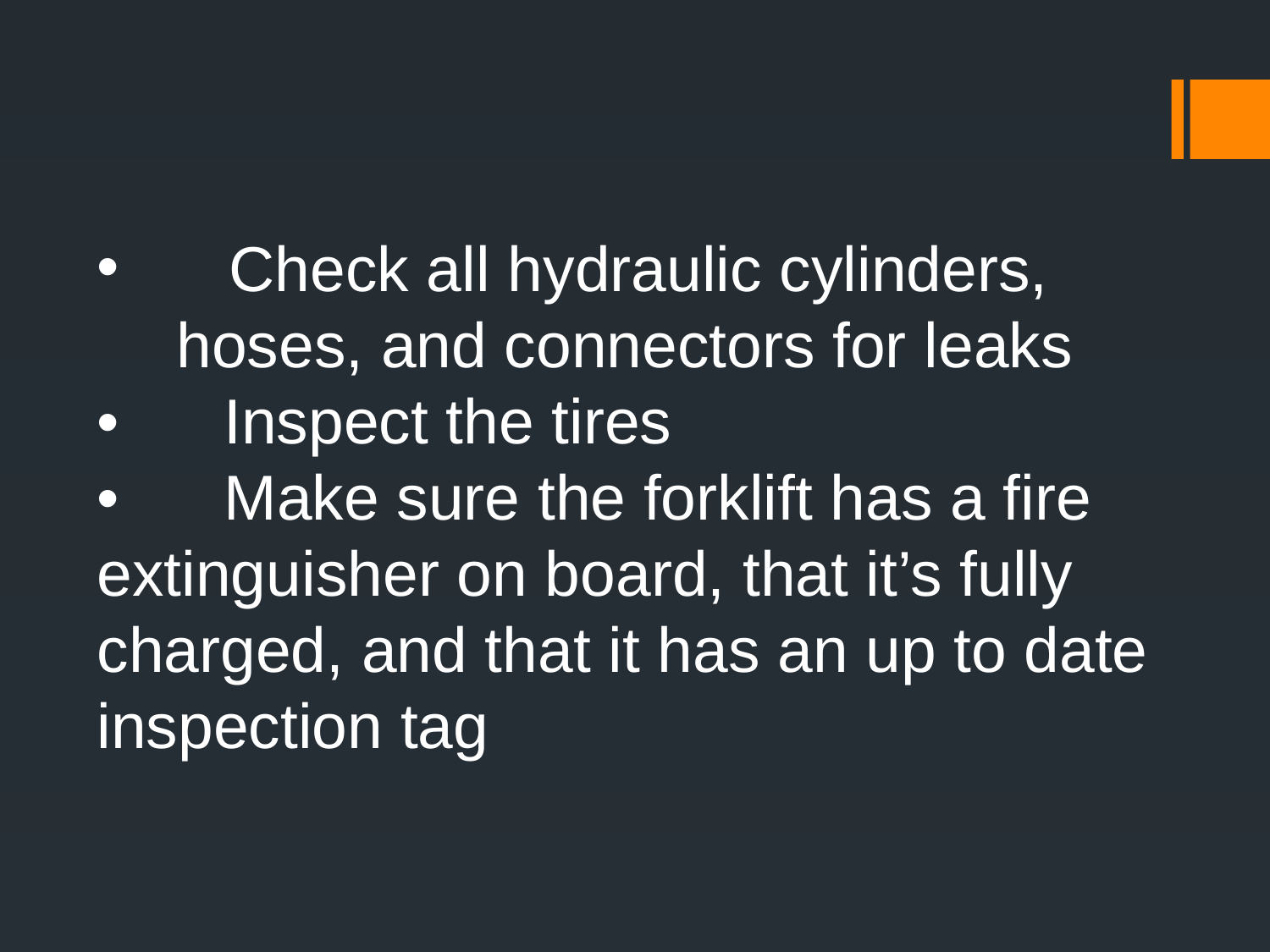

Check all hydraulic cylinders, hoses, and connectors for leaks
•	Inspect the tires
•	Make sure the forklift has a fire extinguisher on board, that it’s fully charged, and that it has an up to date inspection tag